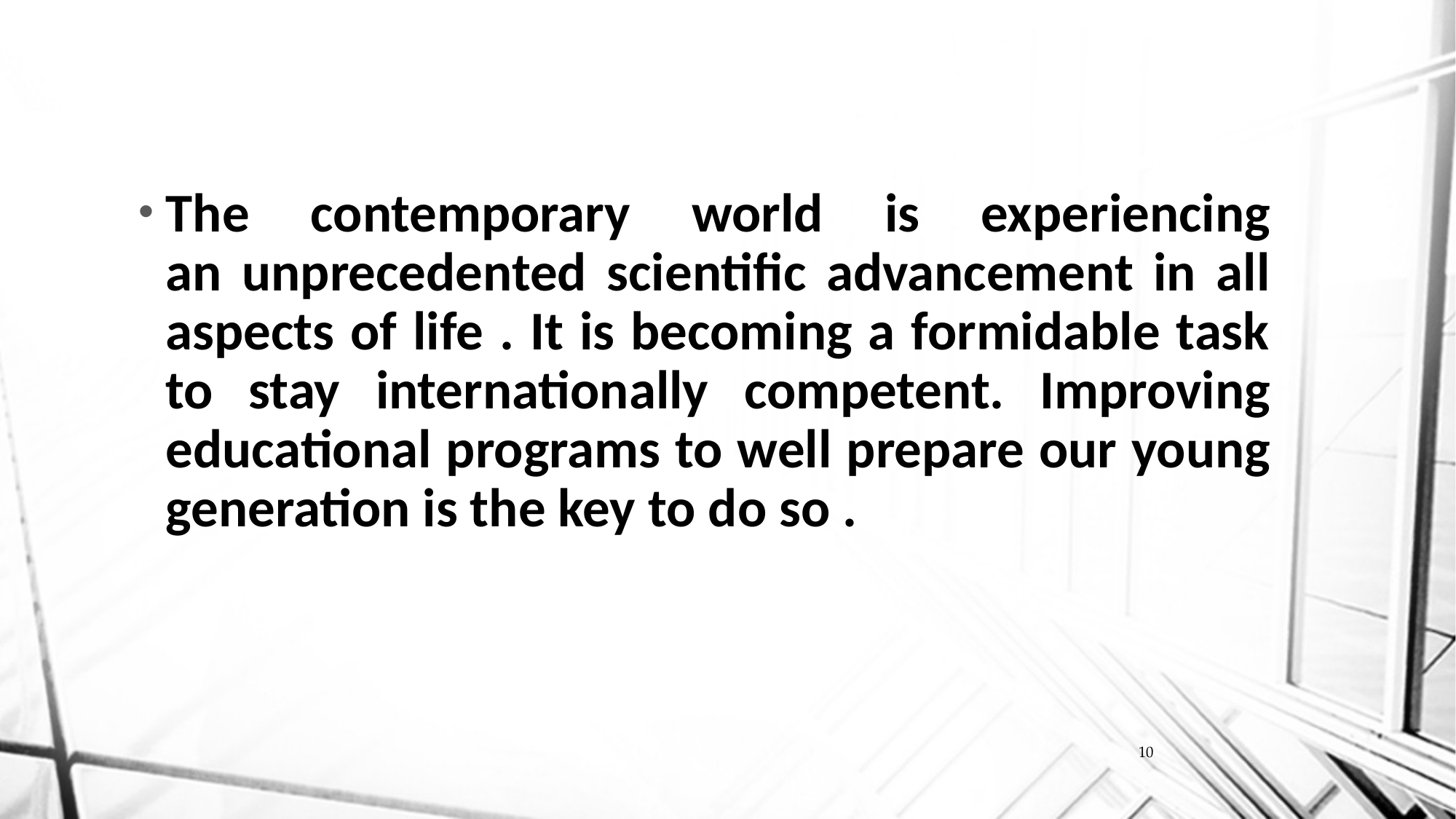

The contemporary world is experiencing
an unprecedented scientific advancement in all aspects of life . It is becoming a formidable task to stay internationally competent. Improving educational programs to well prepare our young generation is the key to do so .

10